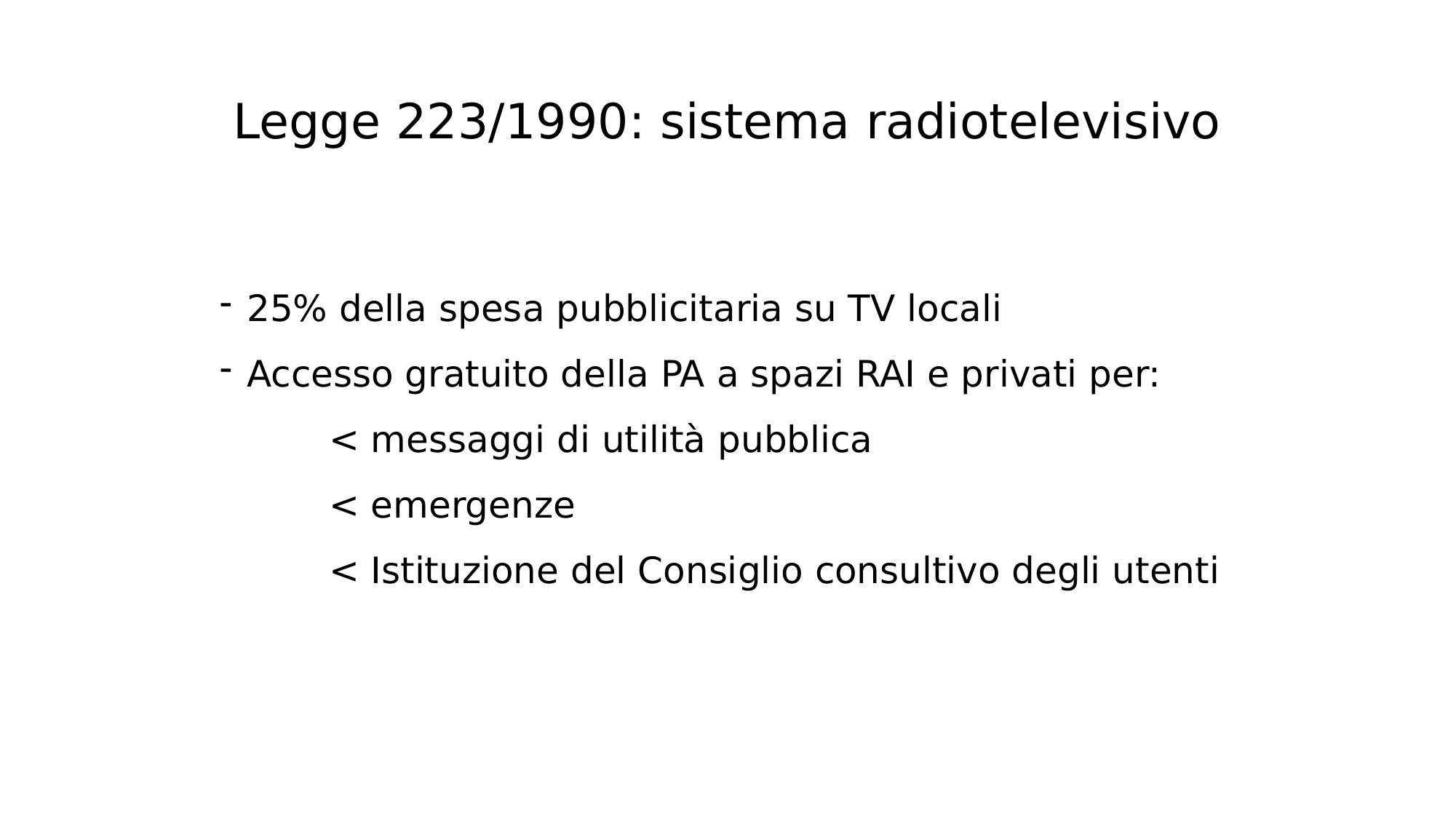

# Legge 223/1990: sistema radiotelevisivo
25% della spesa pubblicitaria su TV locali
Accesso gratuito della PA a spazi RAI e privati per:
	< messaggi di utilità pubblica
	< emergenze
	< Istituzione del Consiglio consultivo degli utenti